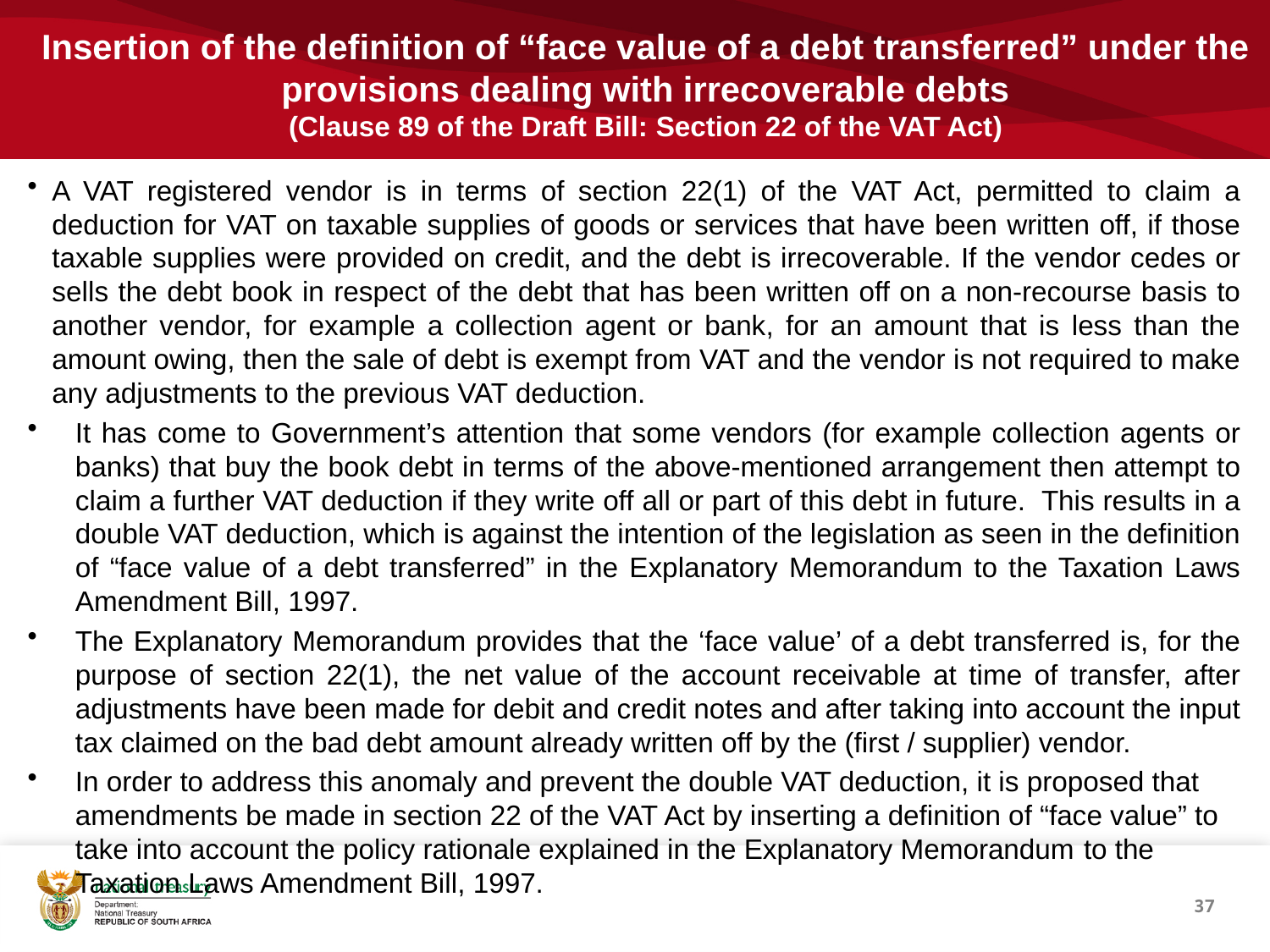

# Insertion of the definition of “face value of a debt transferred” under the provisions dealing with irrecoverable debts (Clause 89 of the Draft Bill: Section 22 of the VAT Act)
A VAT registered vendor is in terms of section 22(1) of the VAT Act, permitted to claim a deduction for VAT on taxable supplies of goods or services that have been written off, if those taxable supplies were provided on credit, and the debt is irrecoverable. If the vendor cedes or sells the debt book in respect of the debt that has been written off on a non-recourse basis to another vendor, for example a collection agent or bank, for an amount that is less than the amount owing, then the sale of debt is exempt from VAT and the vendor is not required to make any adjustments to the previous VAT deduction.
It has come to Government’s attention that some vendors (for example collection agents or banks) that buy the book debt in terms of the above-mentioned arrangement then attempt to claim a further VAT deduction if they write off all or part of this debt in future.  This results in a double VAT deduction, which is against the intention of the legislation as seen in the definition of “face value of a debt transferred” in the Explanatory Memorandum to the Taxation Laws Amendment Bill, 1997.
The Explanatory Memorandum provides that the ‘face value’ of a debt transferred is, for the purpose of section 22(1), the net value of the account receivable at time of transfer, after adjustments have been made for debit and credit notes and after taking into account the input tax claimed on the bad debt amount already written off by the (first / supplier) vendor.
In order to address this anomaly and prevent the double VAT deduction, it is proposed that amendments be made in section 22 of the VAT Act by inserting a definition of “face value” to take into account the policy rationale explained in the Explanatory Memorandum to the Taxation Laws Amendment Bill, 1997.

37